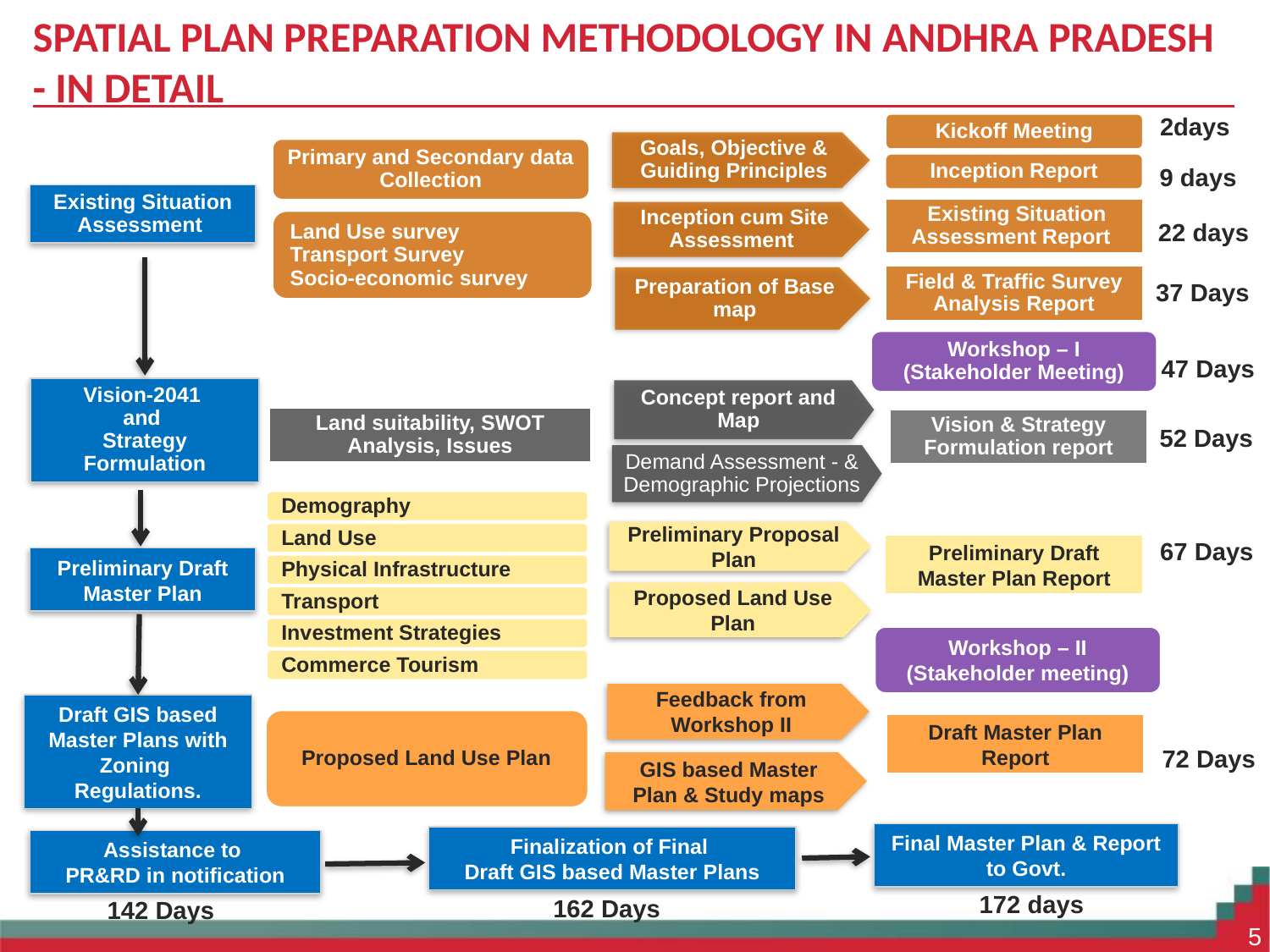

SPATIAL PLAN PREPARATION METHODOLOGY IN ANDHRA PRADESH - IN DETAIL
2days
Kickoff Meeting
Goals, Objective & Guiding Principles
Primary and Secondary data Collection
Inception Report
9 days
Existing Situation Assessment
 Existing Situation Assessment Report
Inception cum Site Assessment
Land Use survey
Transport Survey
Socio-economic survey
22 days
Field & Traffic Survey Analysis Report
Preparation of Base map
37 Days
Workshop – I (Stakeholder Meeting)
47 Days
Vision-2041
and
Strategy Formulation
Concept report and Map
Land suitability, SWOT Analysis, Issues
Vision & Strategy Formulation report
52 Days
Demand Assessment - & Demographic Projections
Demography
Land Use
Physical Infrastructure
Transport
Investment Strategies
Commerce Tourism
Preliminary Proposal Plan
67 Days
Preliminary Draft Master Plan Report
Preliminary Draft Master Plan
Proposed Land Use Plan
Workshop – II (Stakeholder meeting)
Feedback from Workshop II
Draft GIS based Master Plans with Zoning
Regulations.
Proposed Land Use Plan
Draft Master Plan Report
72 Days
GIS based Master Plan & Study maps
Final Master Plan & Report to Govt.
Finalization of Final
Draft GIS based Master Plans
Assistance to
PR&RD in notification
172 days
162 Days
142 Days
5